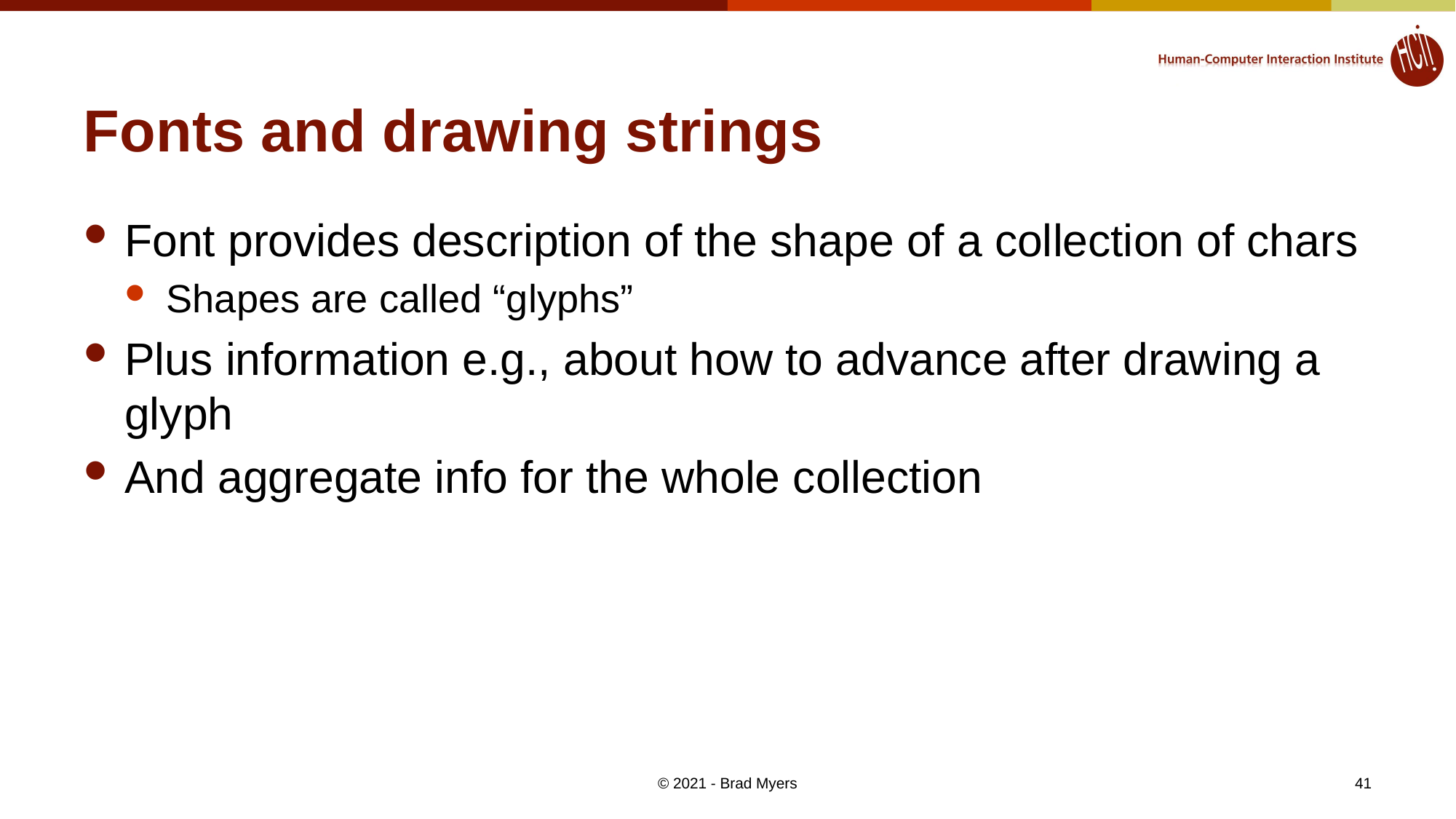

# Fonts and drawing strings
Font provides description of the shape of a collection of chars
Shapes are called “glyphs”
Plus information e.g., about how to advance after drawing a glyph
And aggregate info for the whole collection
© 2021 - Brad Myers
41